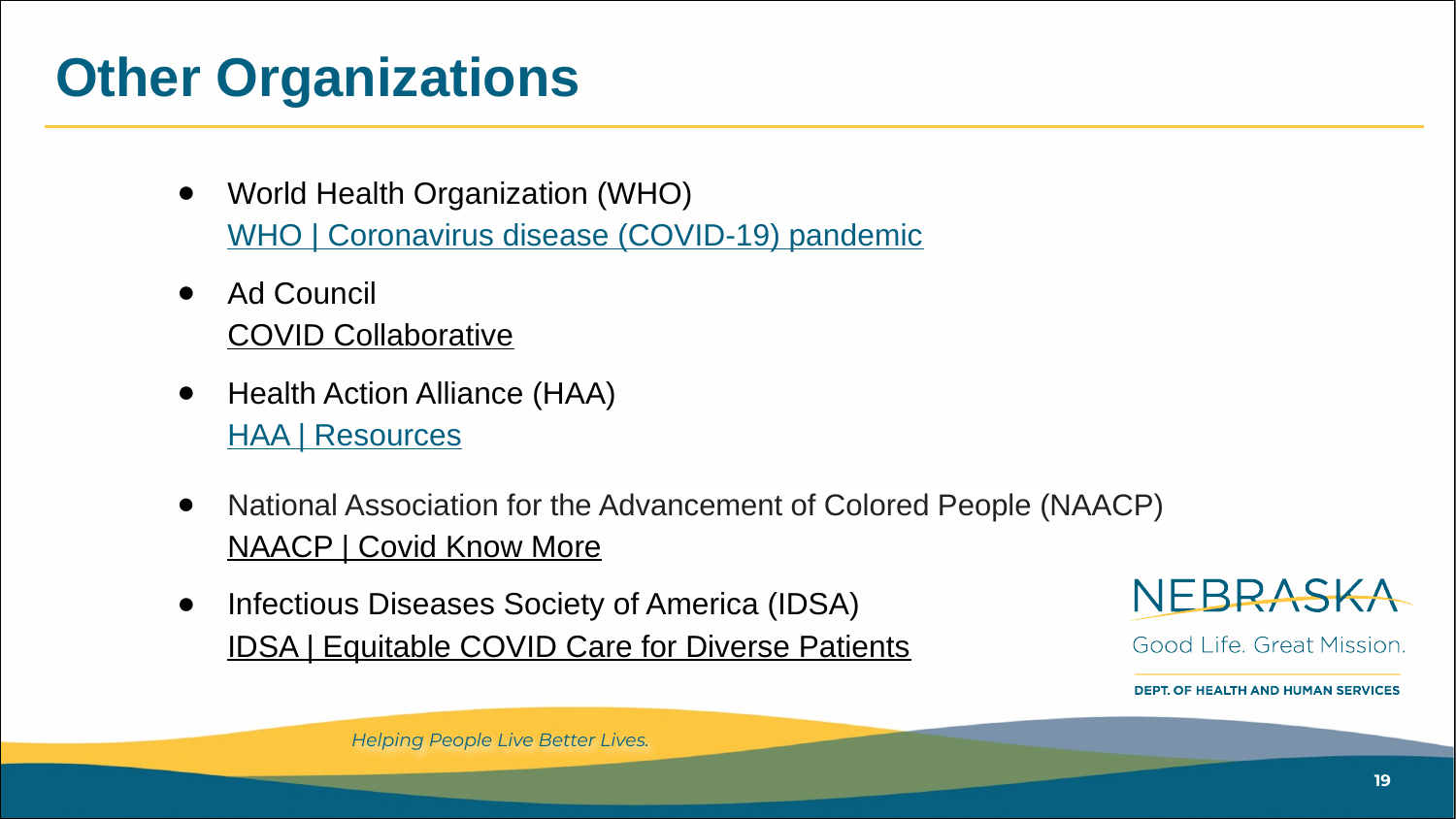

# Other Organizations
World Health Organization (WHO)
WHO | Coronavirus disease (COVID-19) pandemic
Ad Council
COVID Collaborative
Health Action Alliance (HAA)
HAA | Resources
National Association for the Advancement of Colored People (NAACP)
NAACP | Covid Know More
Infectious Diseases Society of America (IDSA)
IDSA | Equitable COVID Care for Diverse Patients